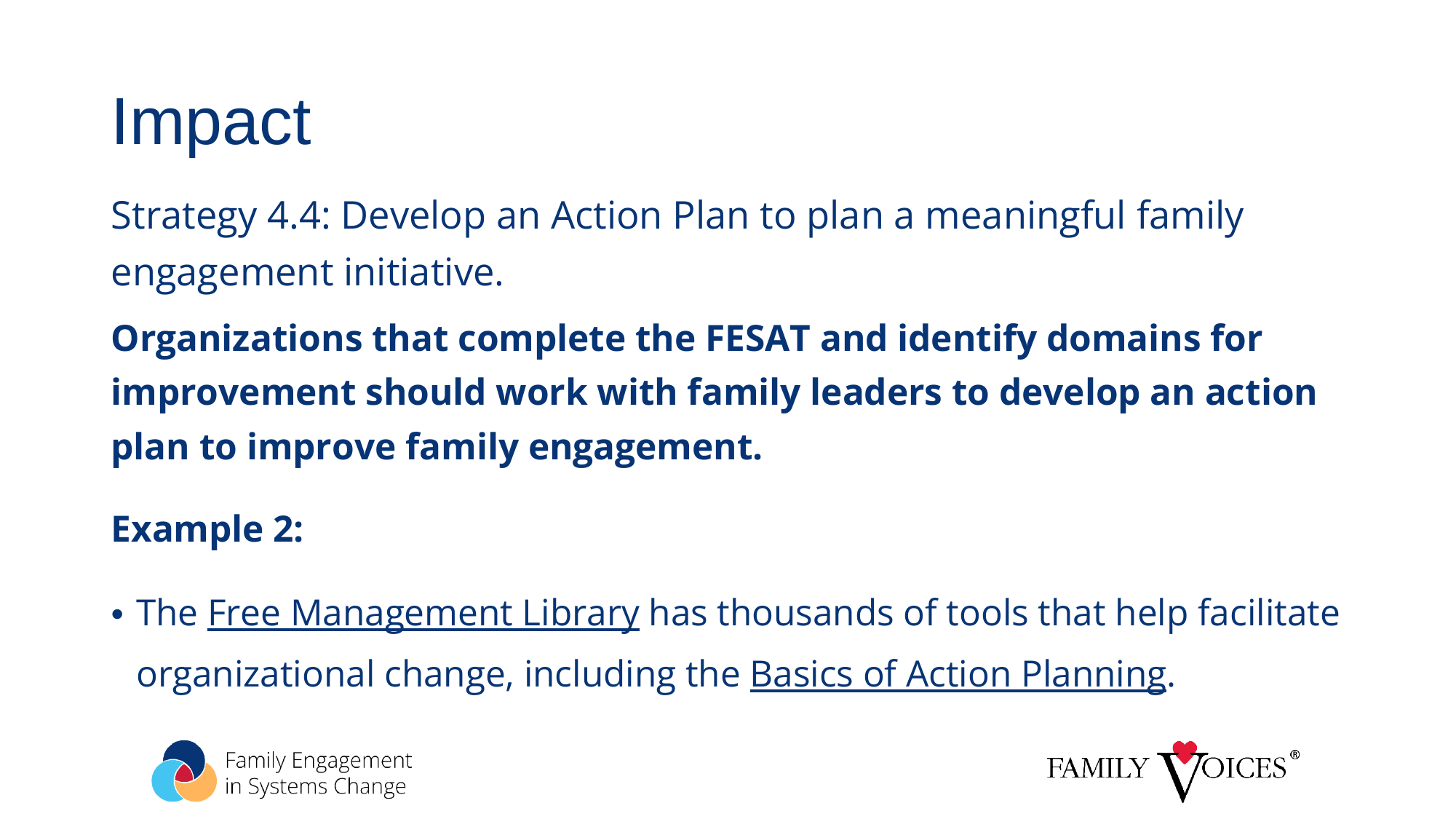

# Impact
Strategy 4.4: Develop an Action Plan to plan a meaningful family engagement initiative.
Organizations that complete the FESAT and identify domains for improvement should work with family leaders to develop an action plan to improve family engagement.
Example 2:
The Free Management Library has thousands of tools that help facilitate organizational change, including the Basics of Action Planning.